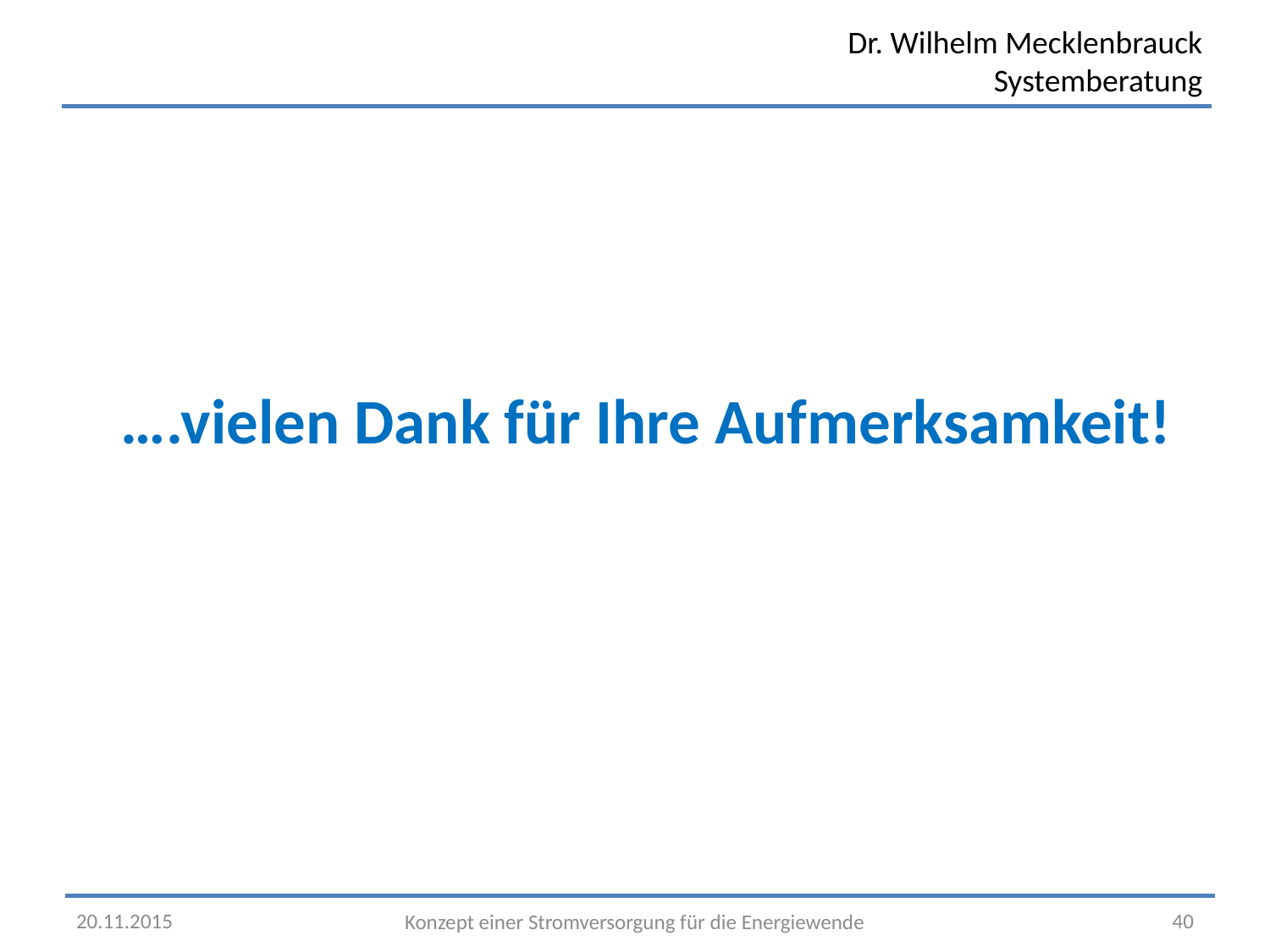

….vielen Dank für Ihre Aufmerksamkeit!
20.11.2015
40
Konzept einer Stromversorgung für die Energiewende